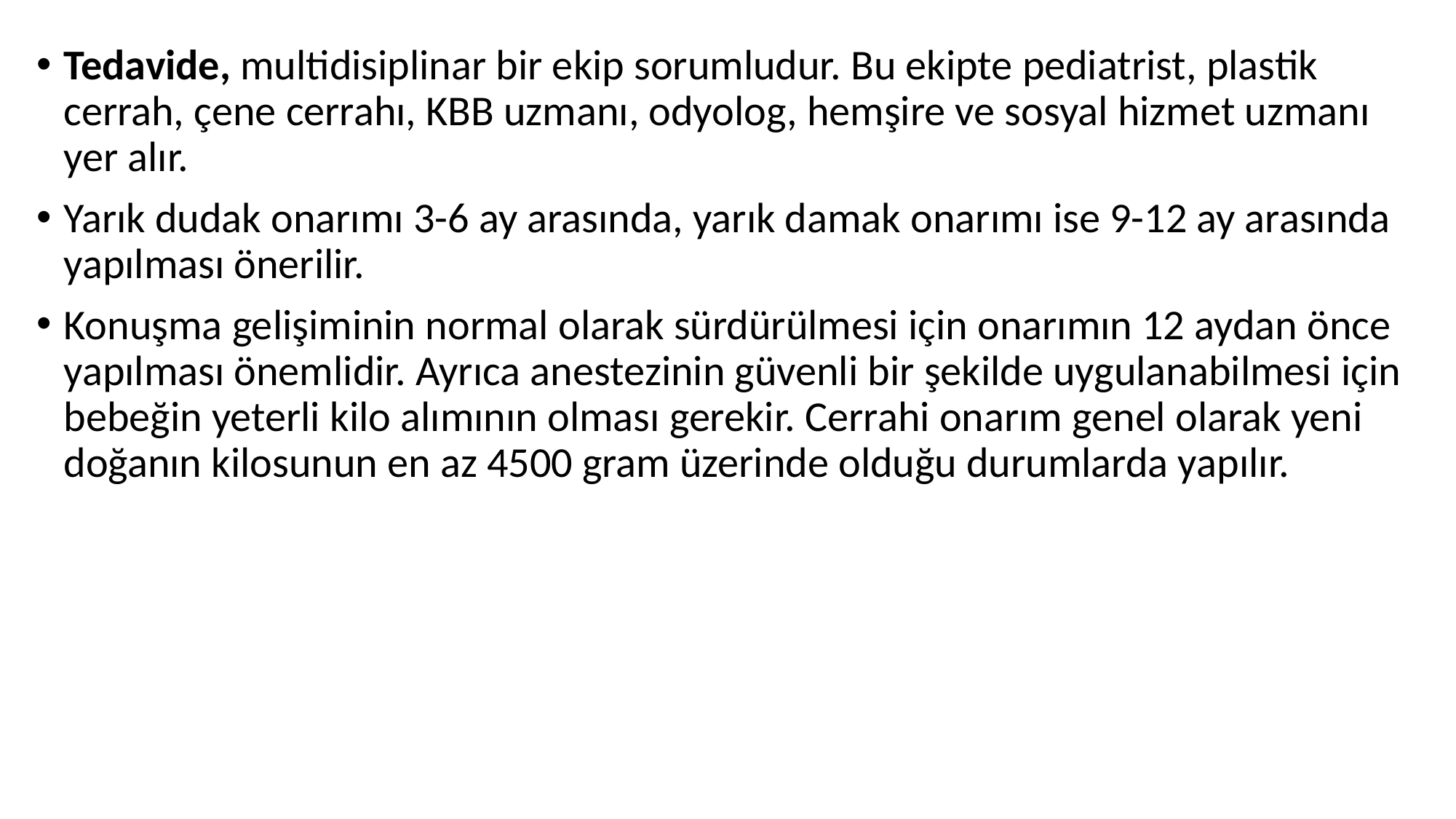

Tedavide, multidisiplinar bir ekip sorumludur. Bu ekipte pediatrist, plastik cerrah, çene cerrahı, KBB uzmanı, odyolog, hemşire ve sosyal hizmet uzmanı yer alır.
Yarık dudak onarımı 3-6 ay arasında, yarık damak onarımı ise 9-12 ay arasında yapılması önerilir.
Konuşma gelişiminin normal olarak sürdürülmesi için onarımın 12 aydan önce yapılması önemlidir. Ayrıca anestezinin güvenli bir şekilde uygulanabilmesi için bebeğin yeterli kilo alımının olması gerekir. Cerrahi onarım genel olarak yeni doğanın kilosunun en az 4500 gram üzerinde olduğu durumlarda yapılır.